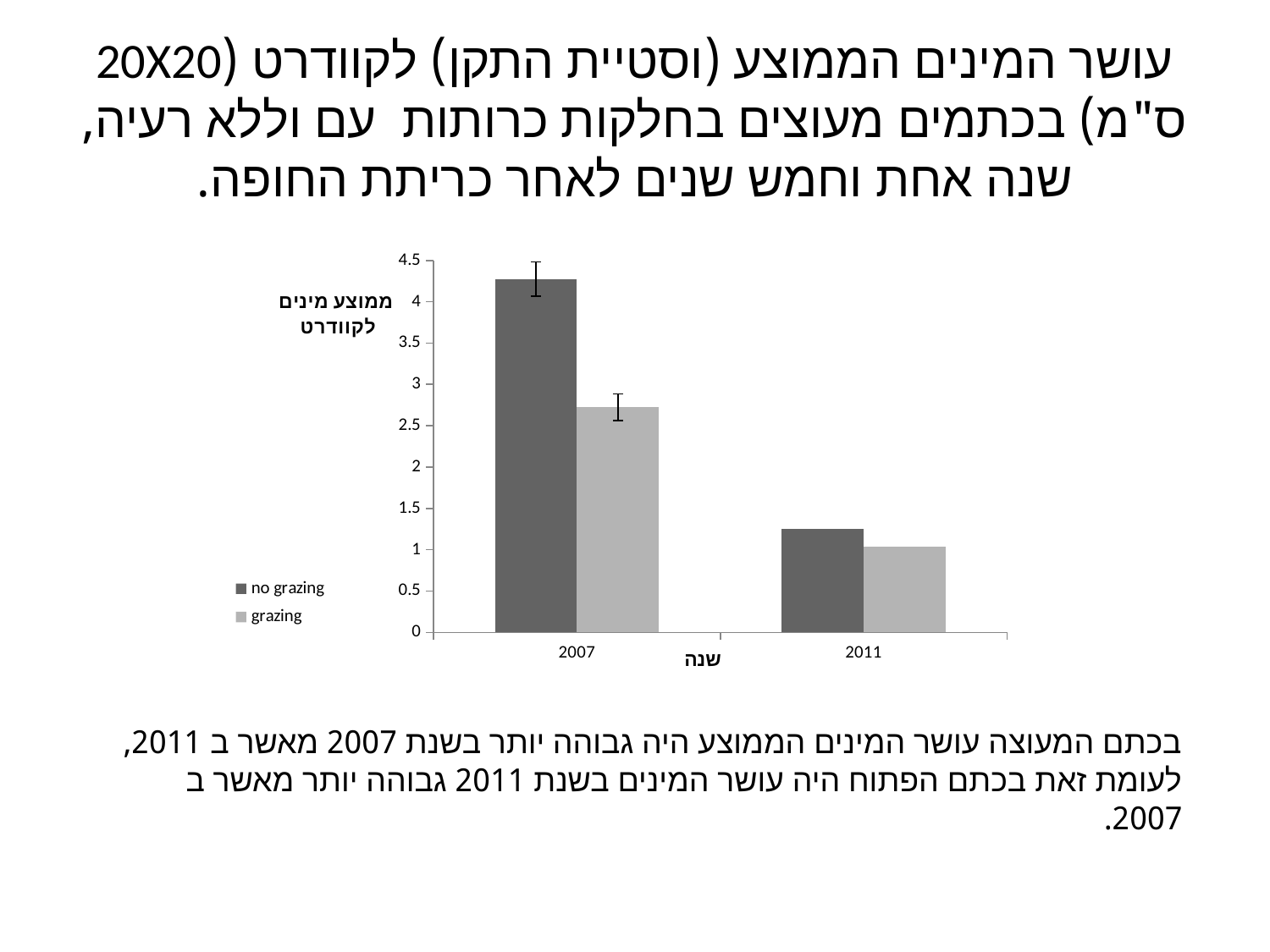

# עושר המינים הממוצע (וסטיית התקן) לקוודרט (20X20 ס"מ) בכתמים מעוצים בחלקות כרותות  עם וללא רעיה, שנה אחת וחמש שנים לאחר כריתת החופה.

### Chart

| Category |  |  |
|---|---|---|
| 2007 | 4.275 | 2.725 |
| 2011 | 1.2524999999999953 | 1.0425 |
בכתם המעוצה עושר המינים הממוצע היה גבוהה יותר בשנת 2007 מאשר ב 2011, לעומת זאת בכתם הפתוח היה עושר המינים בשנת 2011 גבוהה יותר מאשר ב 2007.